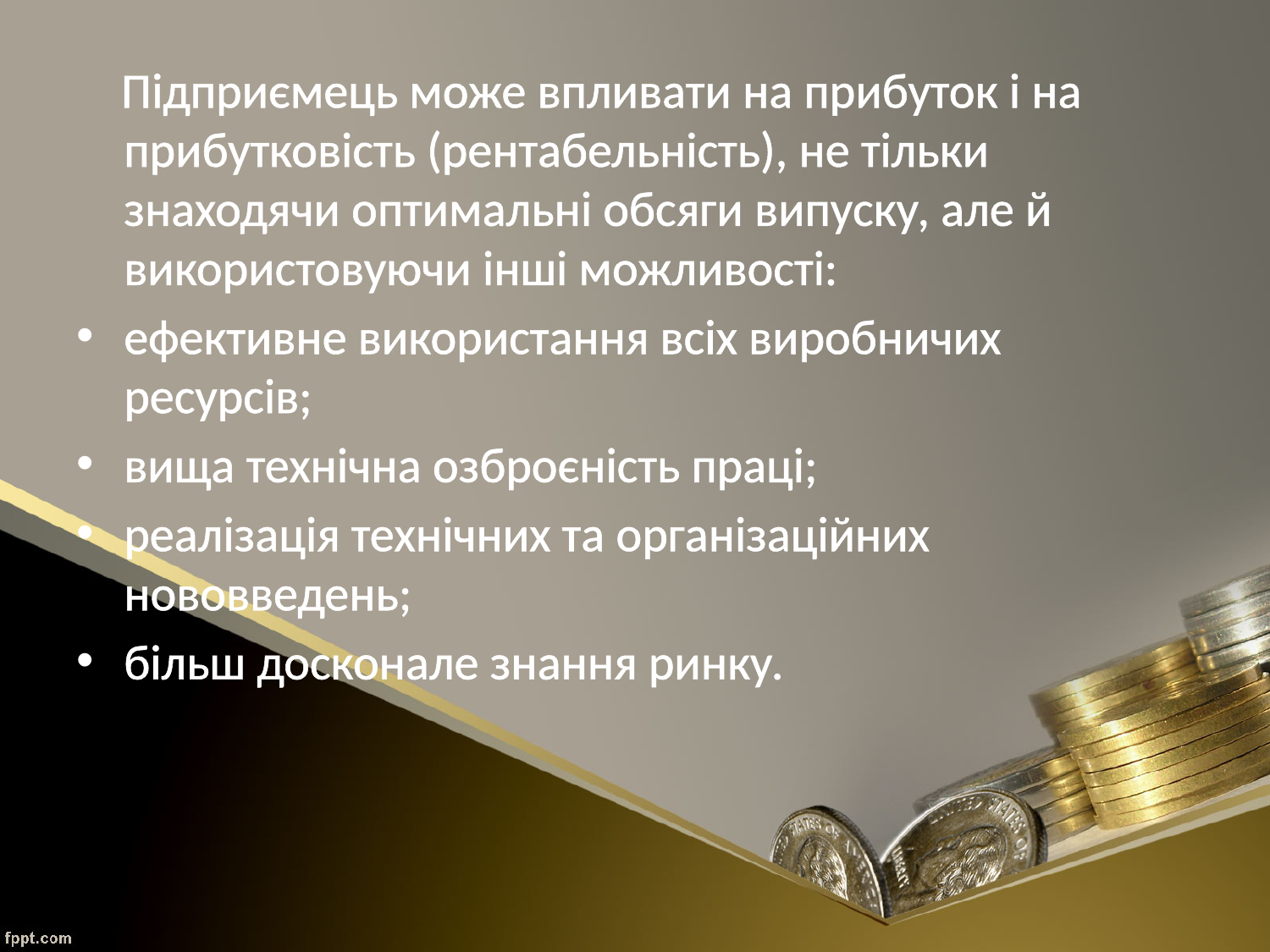

Підприємець може впливати на прибуток і на прибутковість (рентабельність), не тільки знаходячи оптимальні обсяги випуску, але й використовуючи інші можливості:
ефективне використання всіх виробничих ресурсів;
вища технічна озброєність праці;
реалізація технічних та організаційних нововведень;
більш досконале знання ринку.